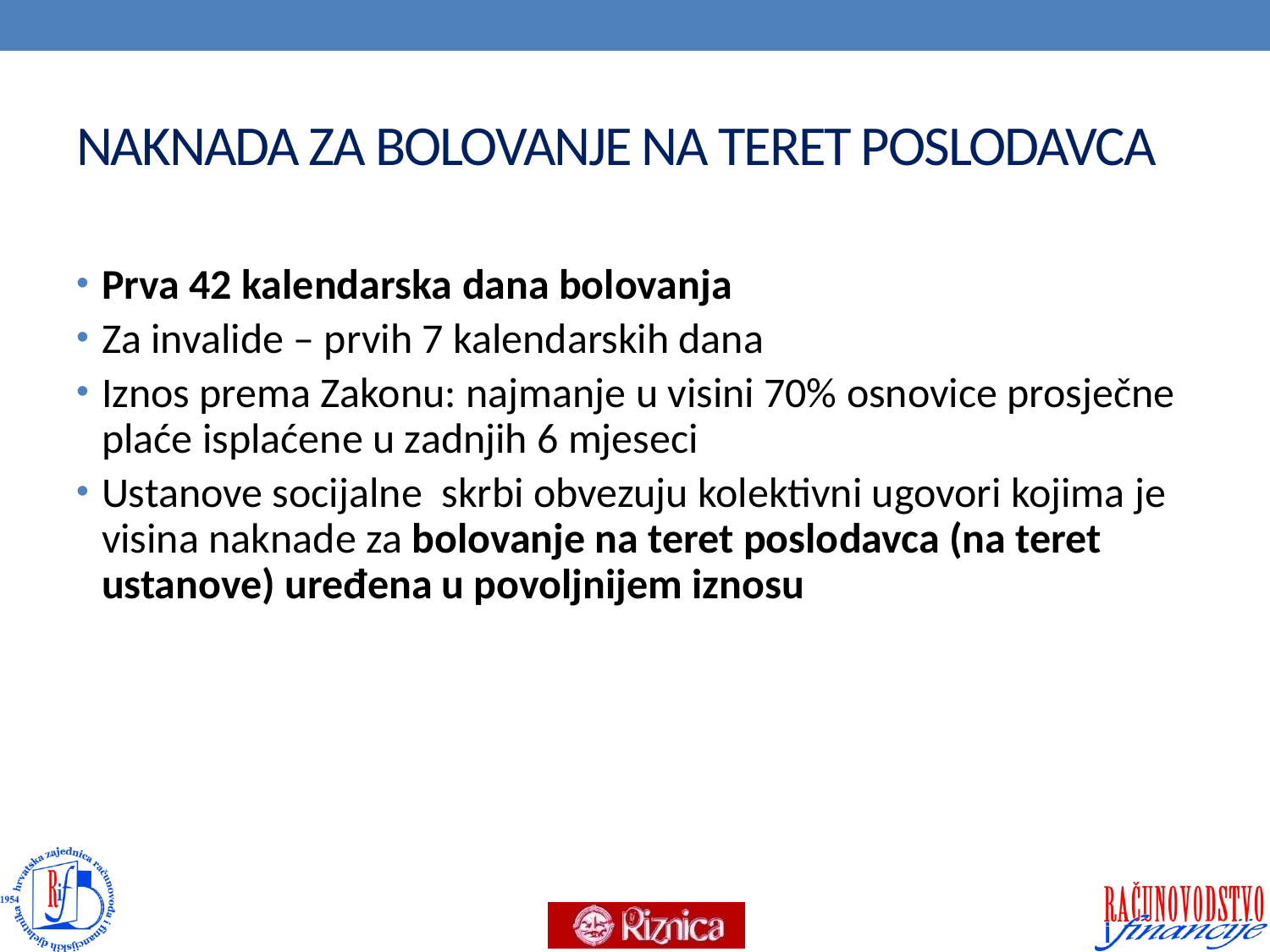

# NAKNADA ZA BOLOVANJE NA TERET POSLODAVCA
Prva 42 kalendarska dana bolovanja
Za invalide – prvih 7 kalendarskih dana
Iznos prema Zakonu: najmanje u visini 70% osnovice prosječne plaće isplaćene u zadnjih 6 mjeseci
Ustanove socijalne  skrbi obvezuju kolektivni ugovori kojima je visina naknade za bolovanje na teret poslodavca (na teret ustanove) uređena u povoljnijem iznosu